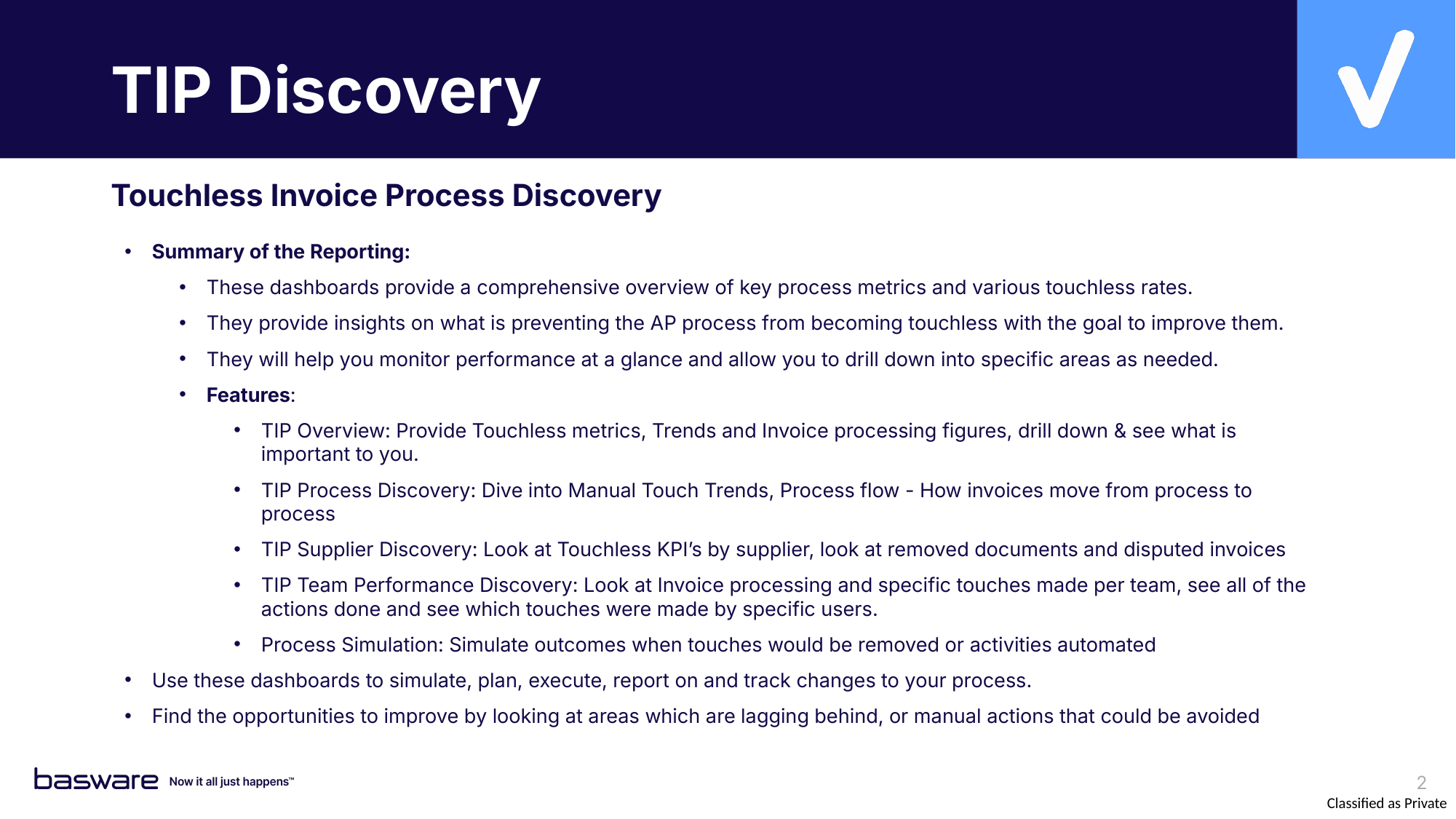

# TIP Discovery
Touchless Invoice Process Discovery
Summary of the Reporting:
These dashboards provide a comprehensive overview of key process metrics and various touchless rates.
They provide insights on what is preventing the AP process from becoming touchless with the goal to improve them.
They will help you monitor performance at a glance and allow you to drill down into specific areas as needed.
Features:
TIP Overview: Provide Touchless metrics, Trends and Invoice processing figures, drill down & see what is important to you.
TIP Process Discovery: Dive into Manual Touch Trends, Process flow - How invoices move from process to process
TIP Supplier Discovery: Look at Touchless KPI’s by supplier, look at removed documents and disputed invoices
TIP Team Performance Discovery: Look at Invoice processing and specific touches made per team, see all of the actions done and see which touches were made by specific users.
Process Simulation: Simulate outcomes when touches would be removed or activities automated
Use these dashboards to simulate, plan, execute, report on and track changes to your process.
Find the opportunities to improve by looking at areas which are lagging behind, or manual actions that could be avoided